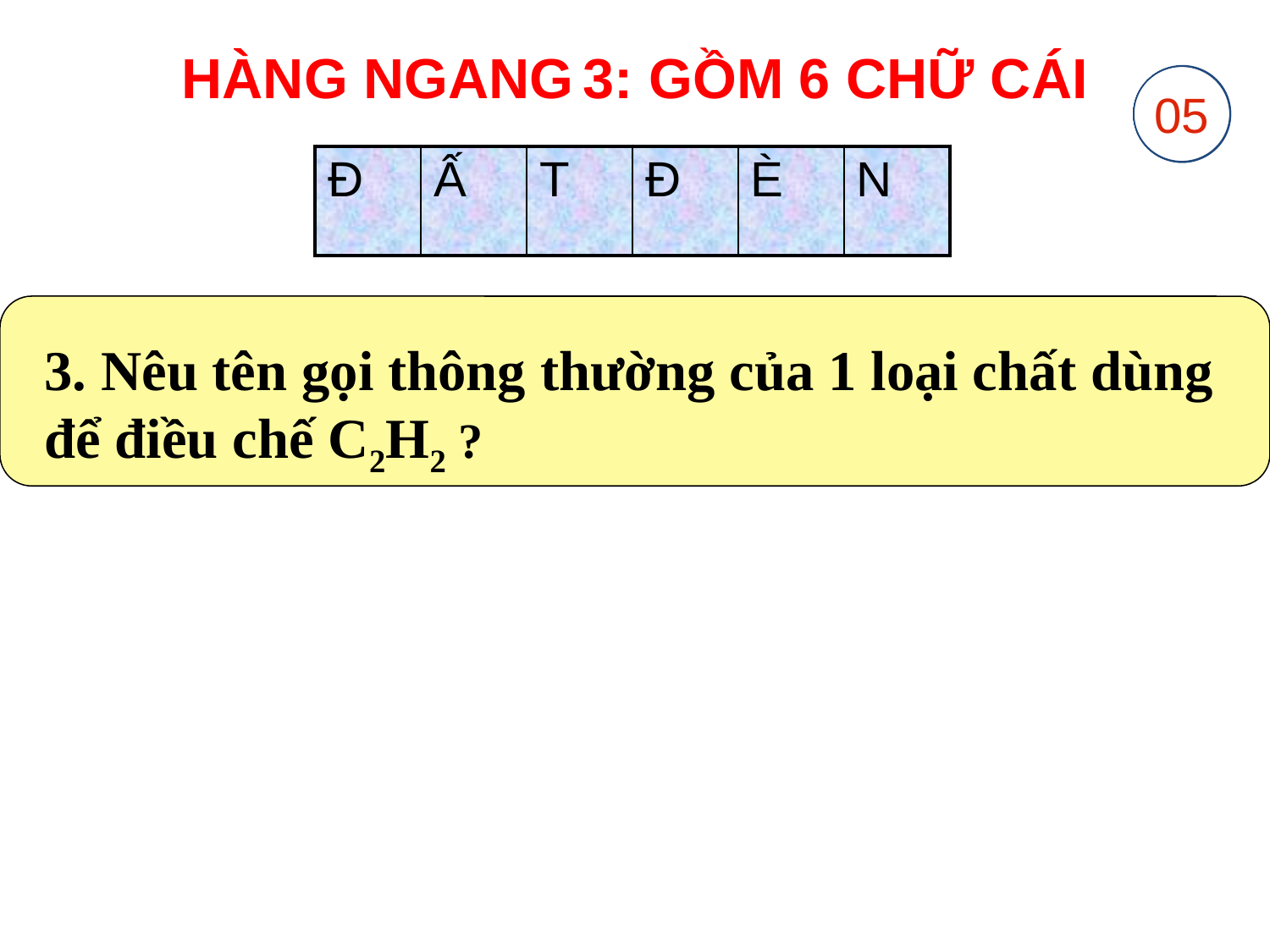

HÀNG NGANG 3: GỒM 6 CHỮ CÁI
06
14
13
12
11
10
09
08
05
07
15
|  |  |  |  |  |  |
| --- | --- | --- | --- | --- | --- |
| Đ | Ấ | T | Đ | È | N |
| --- | --- | --- | --- | --- | --- |

3. Nêu tên gọi thông thường của 1 loại chất dùng để điều chế C2H2 ?